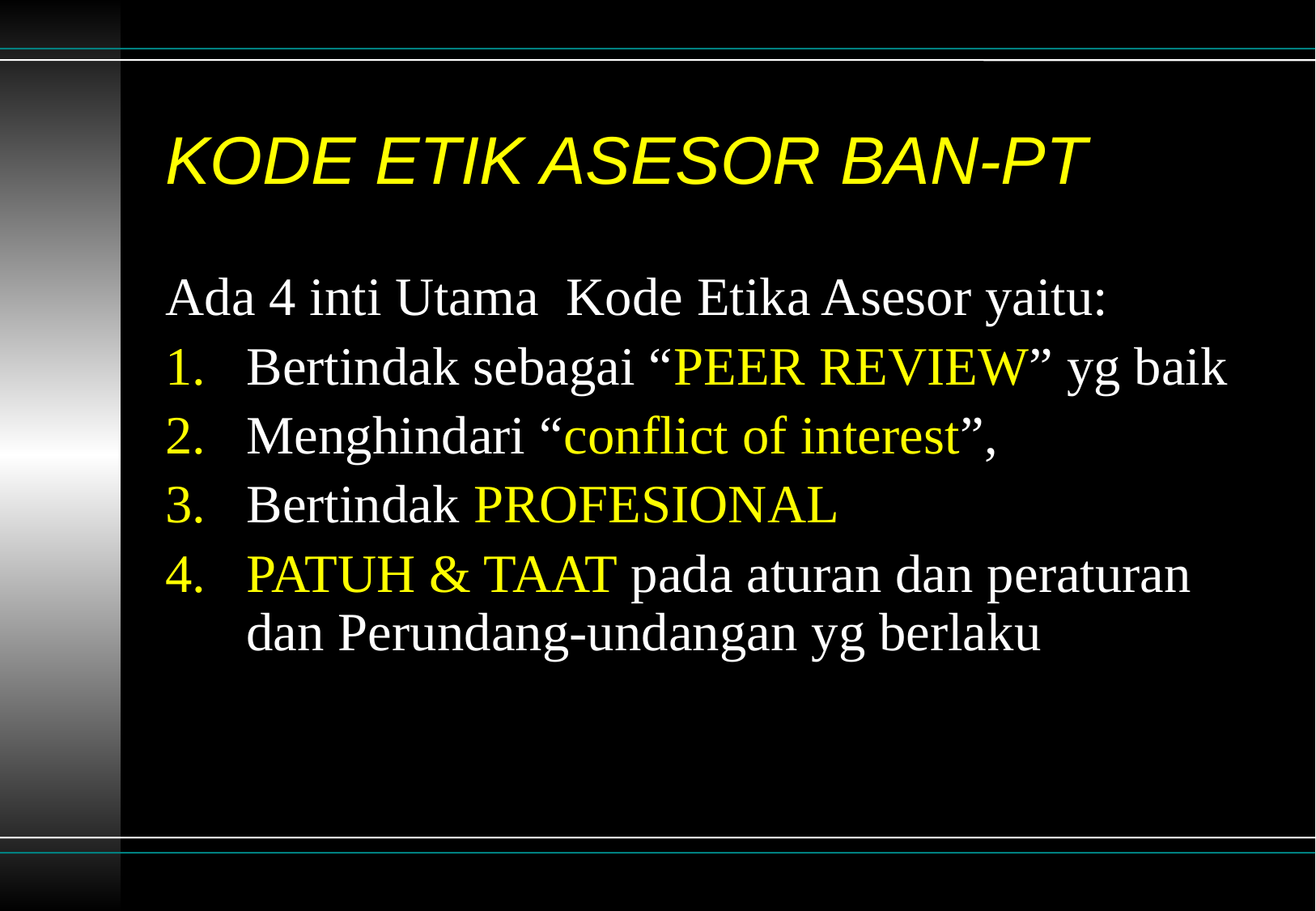

# KODE ETIK ASESOR BAN-PT
Ada 4 inti Utama  Kode Etika Asesor yaitu:
Bertindak sebagai “PEER REVIEW” yg baik
Menghindari “conflict of interest”,
Bertindak PROFESIONAL
PATUH & TAAT pada aturan dan peraturan dan Perundang-undangan yg berlaku